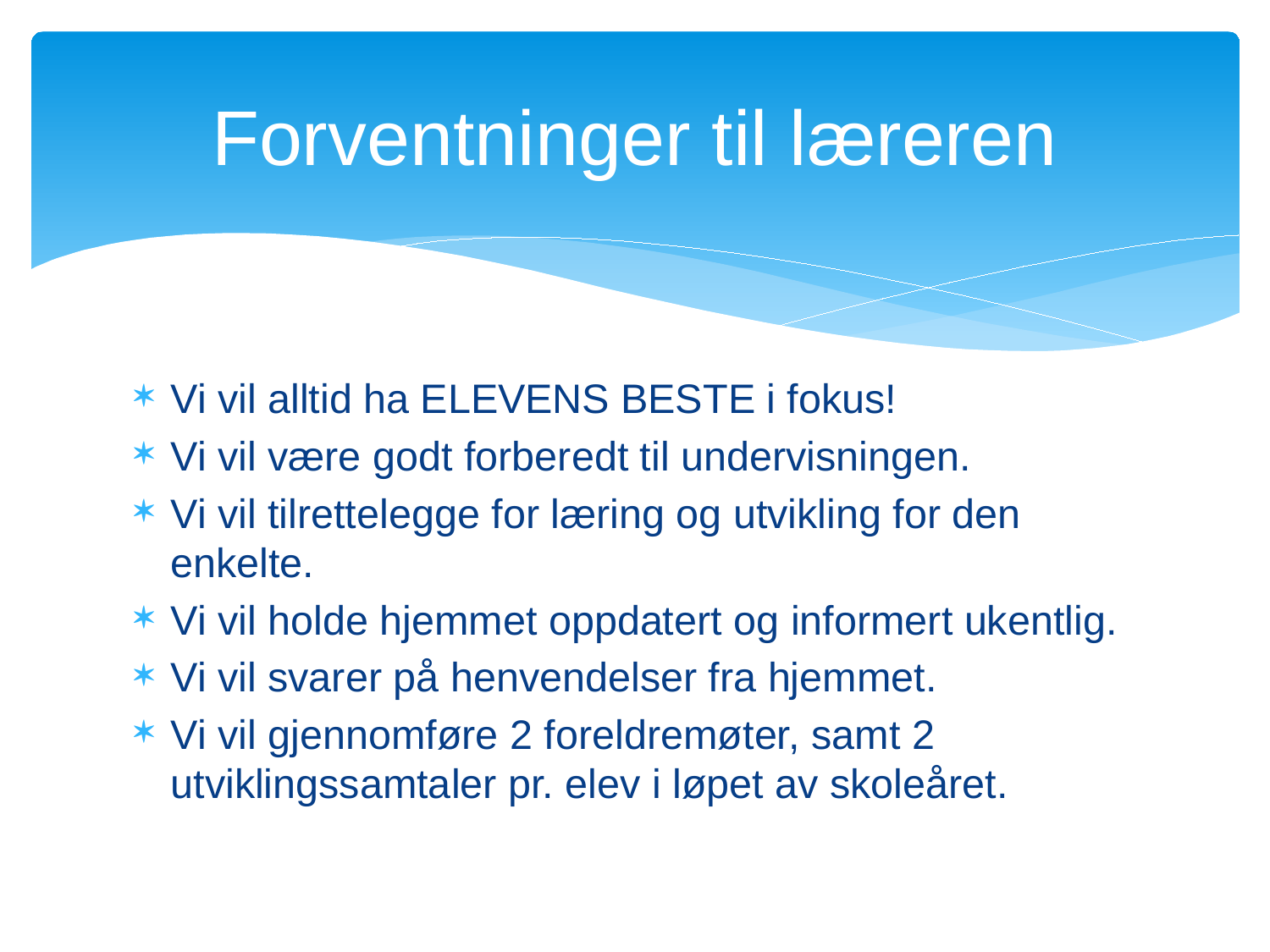

# Forventninger til læreren
Vi vil alltid ha ELEVENS BESTE i fokus!
Vi vil være godt forberedt til undervisningen.
Vi vil tilrettelegge for læring og utvikling for den enkelte.
Vi vil holde hjemmet oppdatert og informert ukentlig.
Vi vil svarer på henvendelser fra hjemmet.
Vi vil gjennomføre 2 foreldremøter, samt 2 utviklingssamtaler pr. elev i løpet av skoleåret.